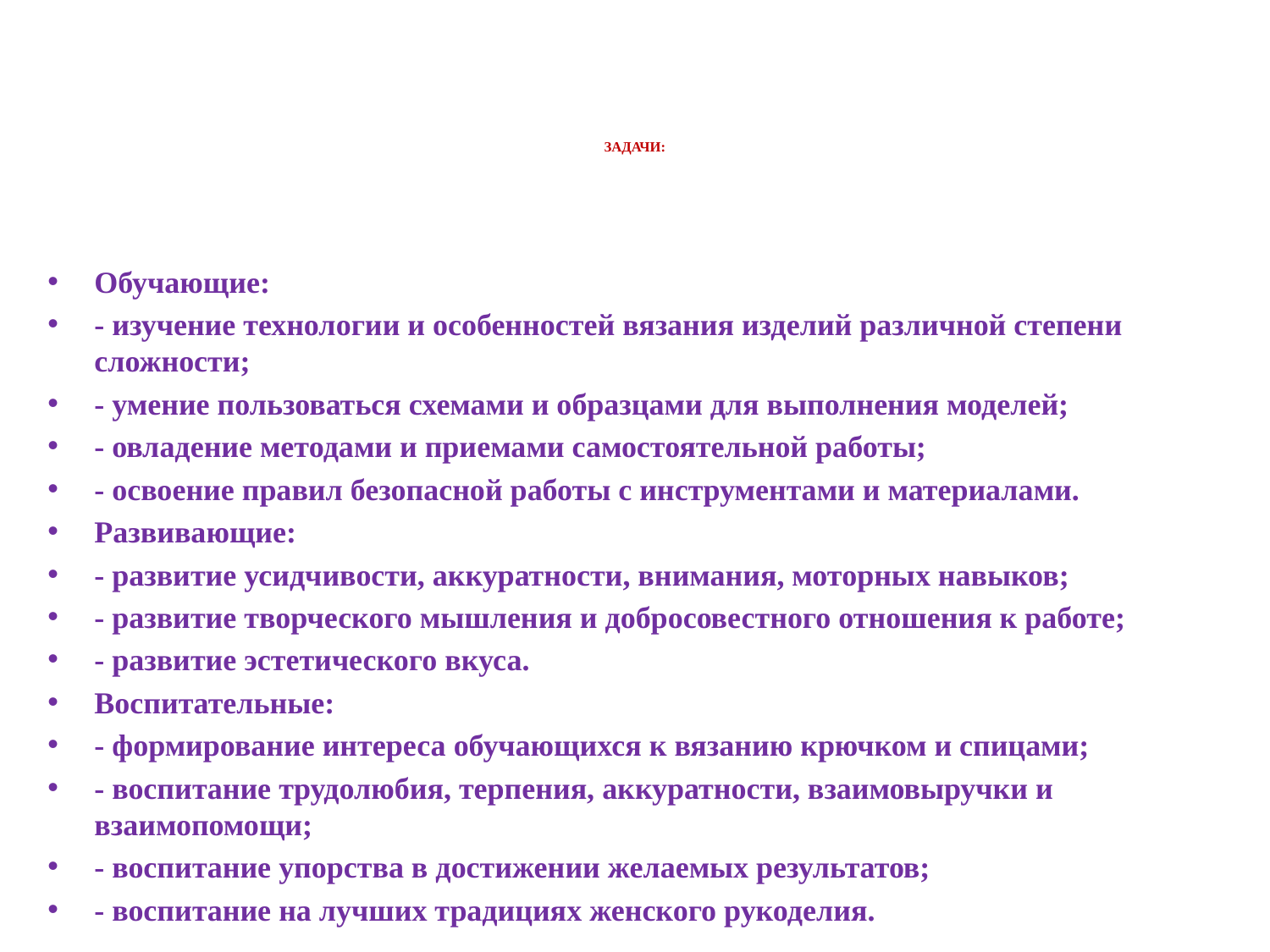

# ЗАДАЧИ:
Обучающие:
- изучение технологии и особенностей вязания изделий различной степени сложности;
- умение пользоваться схемами и образцами для выполнения моделей;
- овладение методами и приемами самостоятельной работы;
- освоение правил безопасной работы с инструментами и материалами.
Развивающие:
- развитие усидчивости, аккуратности, внимания, моторных навыков;
- развитие творческого мышления и добросовестного отношения к работе;
- развитие эстетического вкуса.
Воспитательные:
- формирование интереса обучающихся к вязанию крючком и спицами;
- воспитание трудолюбия, терпения, аккуратности, взаимовыручки и взаимопомощи;
- воспитание упорства в достижении желаемых результатов;
- воспитание на лучших традициях женского рукоделия.